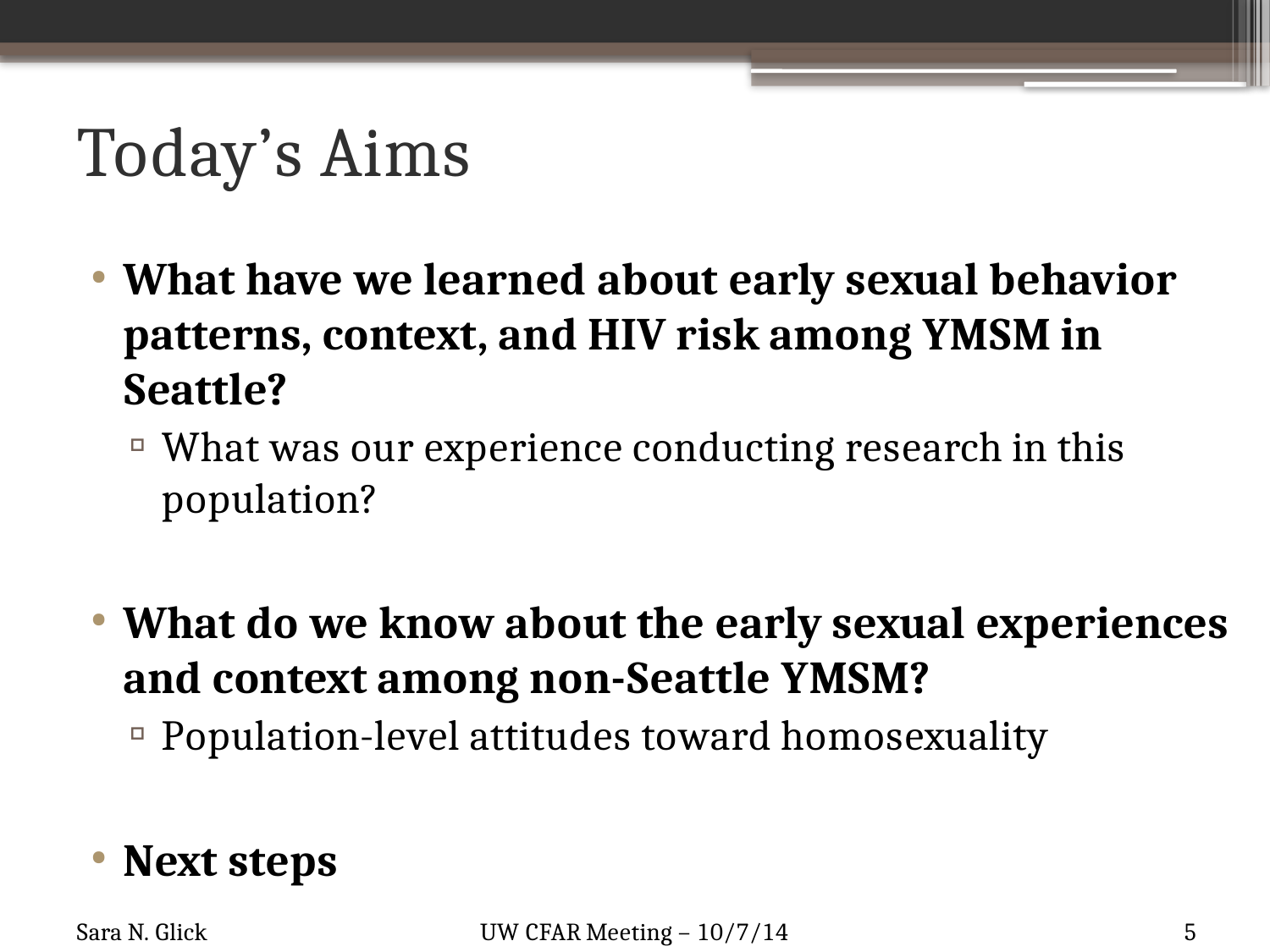

# Today’s Aims
What have we learned about early sexual behavior patterns, context, and HIV risk among YMSM in Seattle?
What was our experience conducting research in this population?

What do we know about the early sexual experiences and context among non-Seattle YMSM?
Population-level attitudes toward homosexuality

Next steps

5